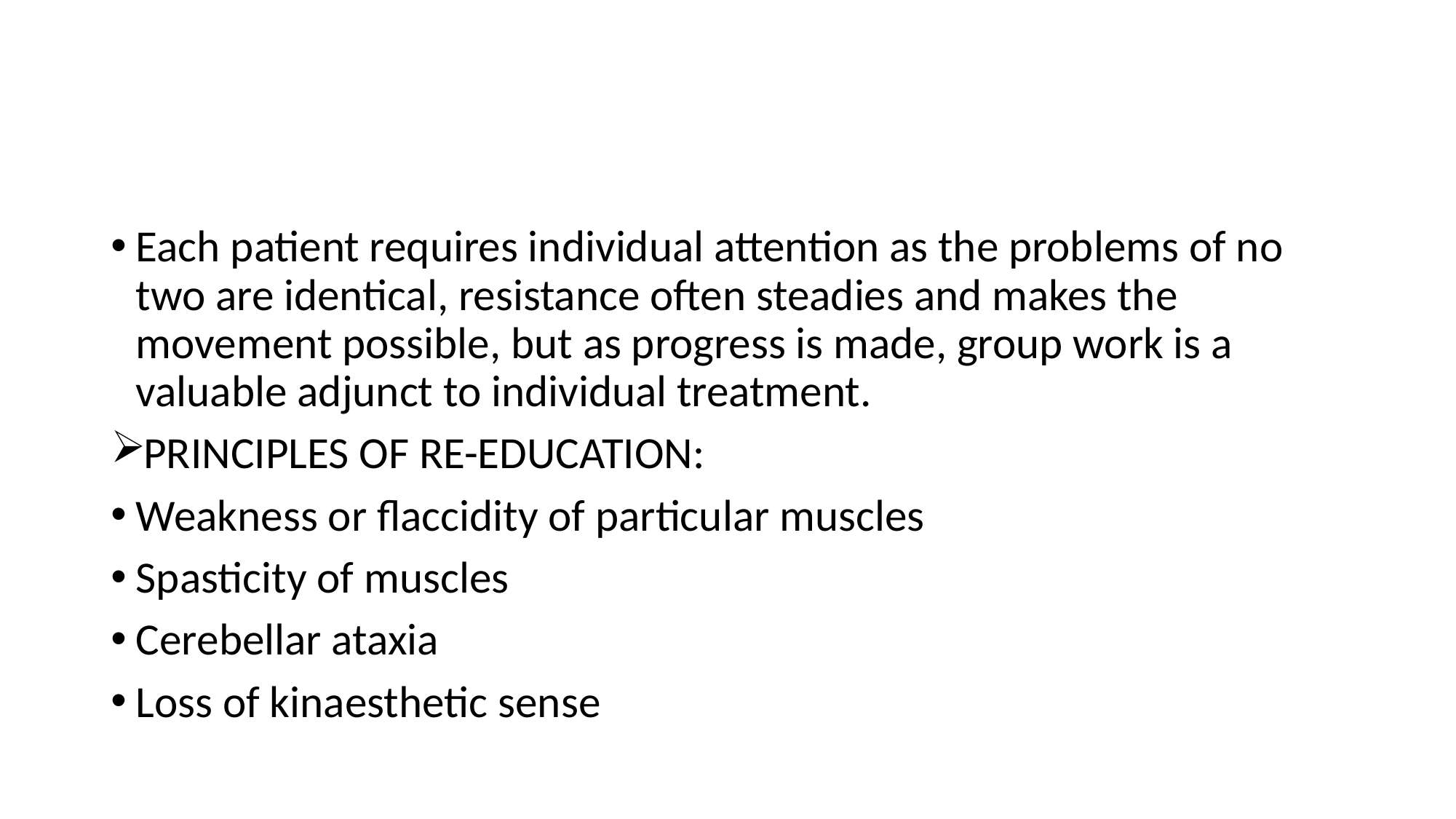

#
Each patient requires individual attention as the problems of no two are identical, resistance often steadies and makes the movement possible, but as progress is made, group work is a valuable adjunct to individual treatment.
PRINCIPLES OF RE-EDUCATION:
Weakness or flaccidity of particular muscles
Spasticity of muscles
Cerebellar ataxia
Loss of kinaesthetic sense